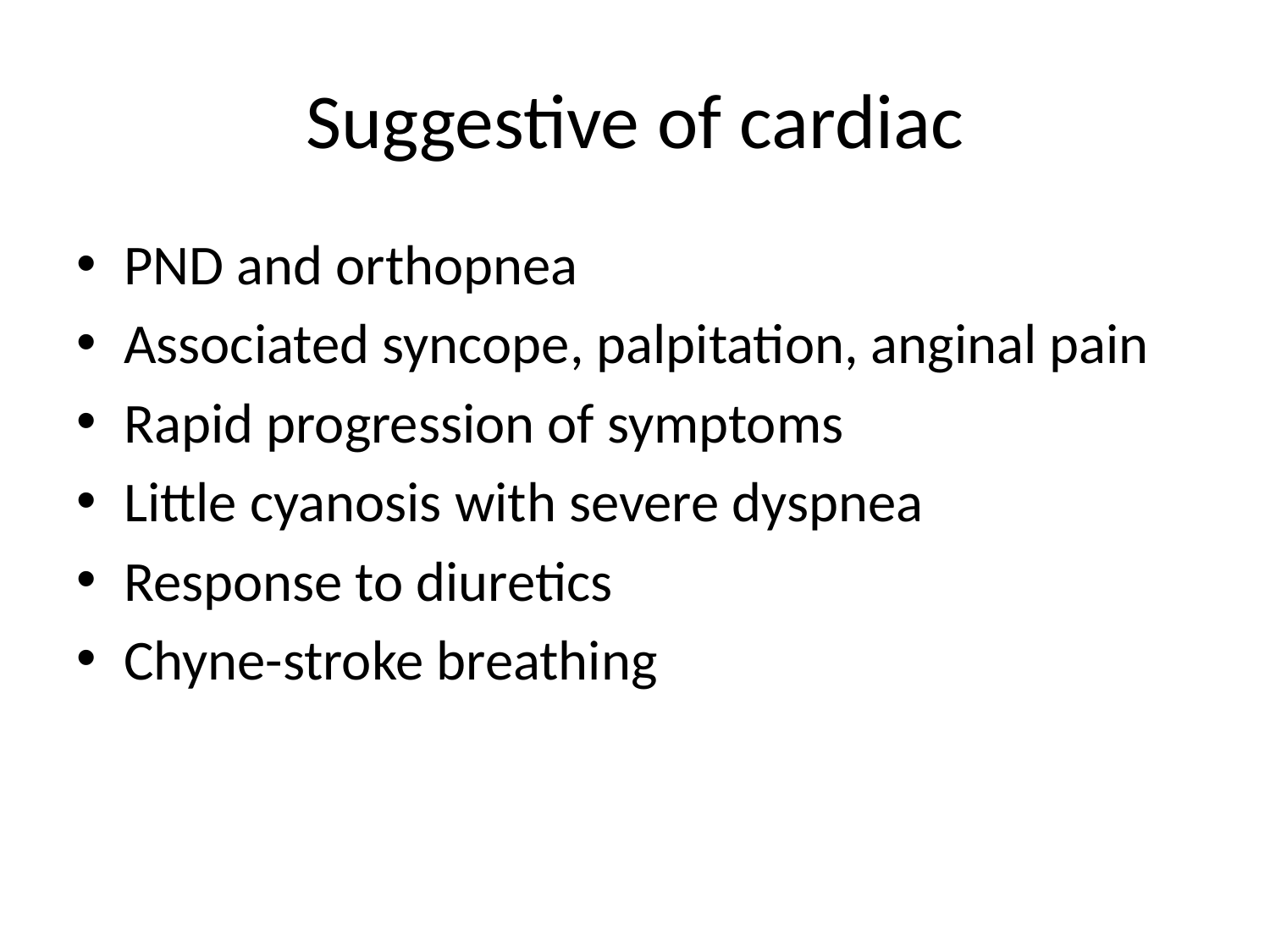

# Suggestive of cardiac
PND and orthopnea
Associated syncope, palpitation, anginal pain
Rapid progression of symptoms
Little cyanosis with severe dyspnea
Response to diuretics
Chyne-stroke breathing